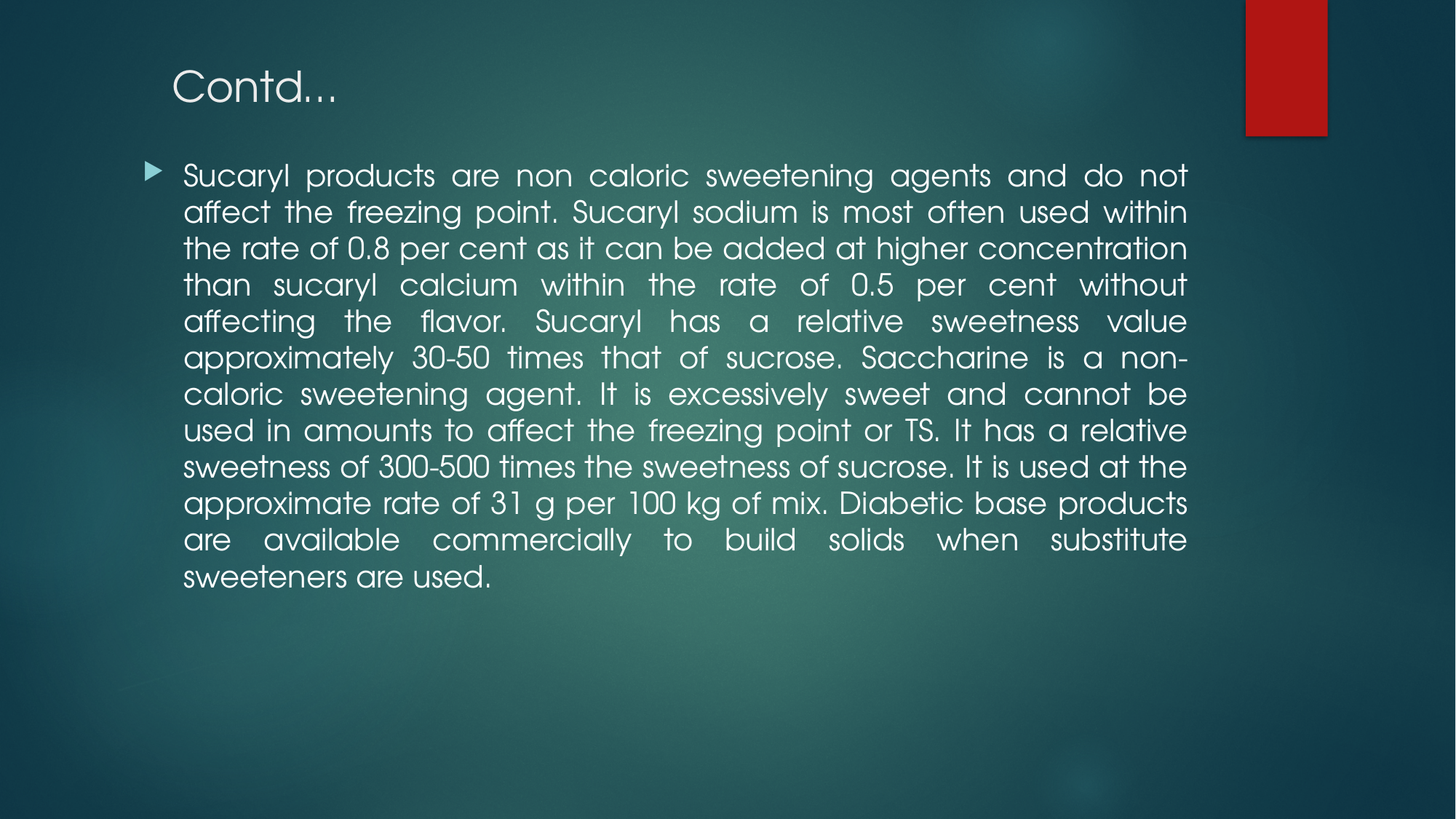

# Contd…
Sucaryl products are non caloric sweetening agents and do not affect the freezing point. Sucaryl sodium is most often used within the rate of 0.8 per cent as it can be added at higher concentration than sucaryl calcium within the rate of 0.5 per cent without affecting the flavor. Sucaryl has a relative sweetness value approximately 30-50 times that of sucrose. Saccharine is a non-caloric sweetening agent. It is excessively sweet and cannot be used in amounts to affect the freezing point or TS. It has a relative sweetness of 300-500 times the sweetness of sucrose. It is used at the approximate rate of 31 g per 100 kg of mix. Diabetic base products are available commercially to build solids when substitute sweeteners are used.